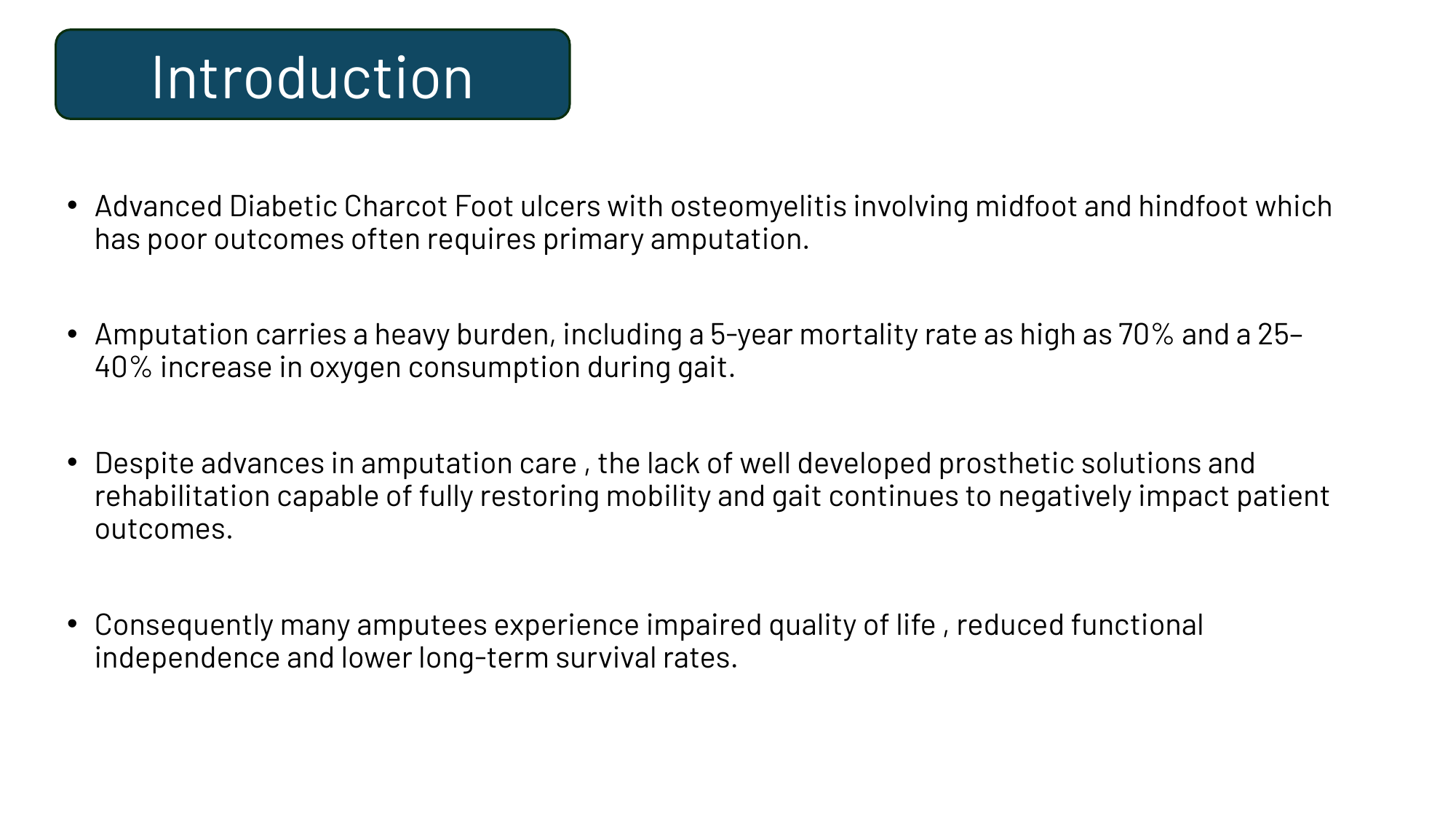

Introduction
# Introduction
Advanced Diabetic Charcot Foot ulcers with osteomyelitis involving midfoot and hindfoot which has poor outcomes often requires primary amputation.

Amputation carries a heavy burden, including a 5-year mortality rate as high as 70% and a 25–40% increase in oxygen consumption during gait.

Despite advances in amputation care , the lack of well developed prosthetic solutions and rehabilitation capable of fully restoring mobility and gait continues to negatively impact patient outcomes.

Consequently many amputees experience impaired quality of life , reduced functional independence and lower long-term survival rates.